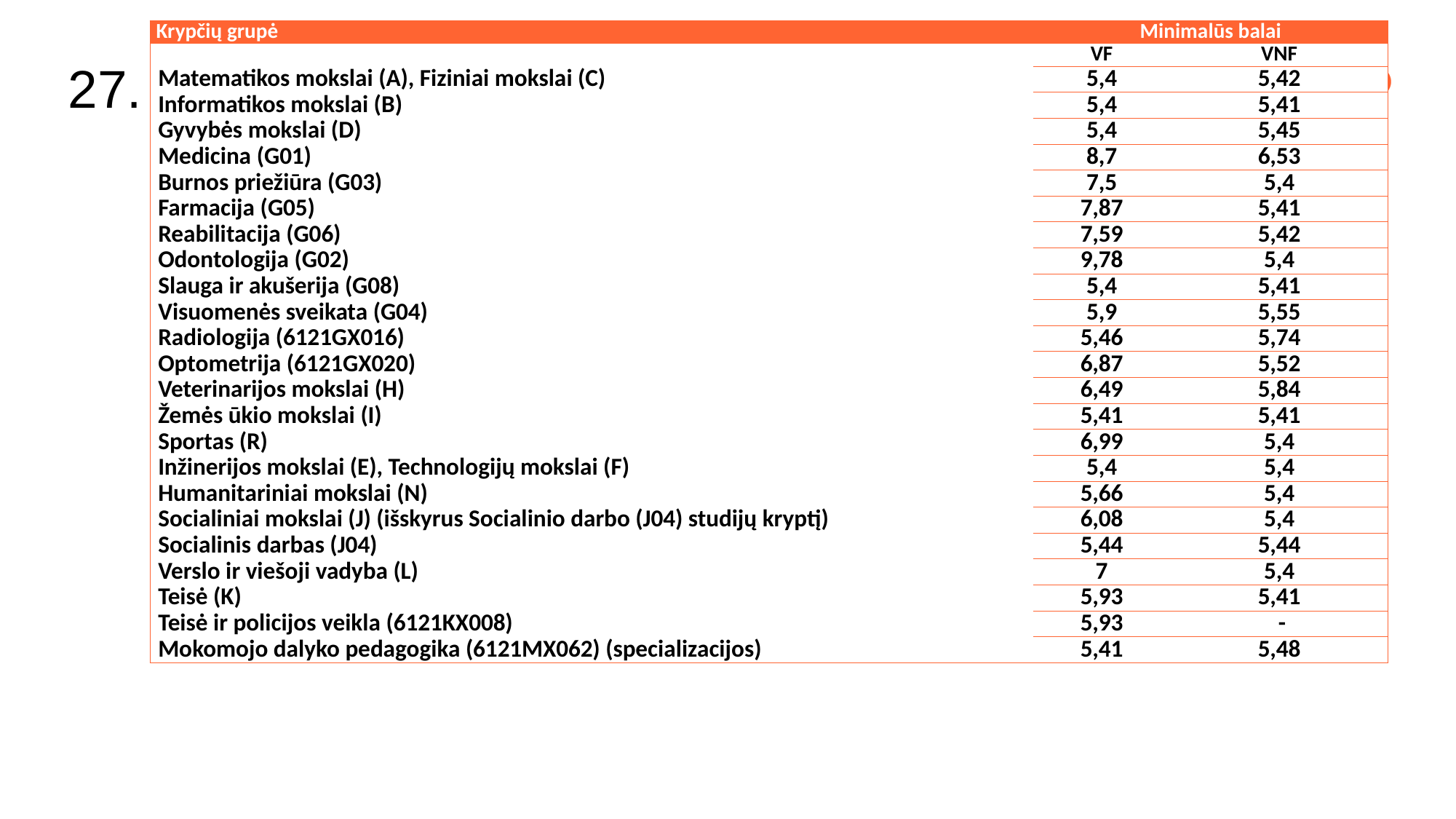

| Krypčių grupė | Minimalūs balai |  |
| --- | --- | --- |
|  | VF | VNF |
| Matematikos mokslai (A), Fiziniai mokslai (C) | 5,4 | 5,42 |
| Informatikos mokslai (B) | 5,4 | 5,41 |
| Gyvybės mokslai (D) | 5,4 | 5,45 |
| Medicina (G01) | 8,7 | 6,53 |
| Burnos priežiūra (G03) | 7,5 | 5,4 |
| Farmacija (G05) | 7,87 | 5,41 |
| Reabilitacija (G06) | 7,59 | 5,42 |
| Odontologija (G02) | 9,78 | 5,4 |
| Slauga ir akušerija (G08) | 5,4 | 5,41 |
| Visuomenės sveikata (G04) | 5,9 | 5,55 |
| Radiologija (6121GX016) | 5,46 | 5,74 |
| Optometrija (6121GX020) | 6,87 | 5,52 |
| Veterinarijos mokslai (H) | 6,49 | 5,84 |
| Žemės ūkio mokslai (I) | 5,41 | 5,41 |
| Sportas (R) | 6,99 | 5,4 |
| Inžinerijos mokslai (E), Technologijų mokslai (F) | 5,4 | 5,4 |
| Humanitariniai mokslai (N) | 5,66 | 5,4 |
| Socialiniai mokslai (J) (išskyrus Socialinio darbo (J04) studijų kryptį) | 6,08 | 5,4 |
| Socialinis darbas (J04) | 5,44 | 5,44 |
| Verslo ir viešoji vadyba (L) | 7 | 5,4 |
| Teisė (K) | 5,93 | 5,41 |
| Teisė ir policijos veikla (6121KX008) | 5,93 | - |
| Mokomojo dalyko pedagogika (6121MX062) (specializacijos) | 5,41 | 5,48 |
27.